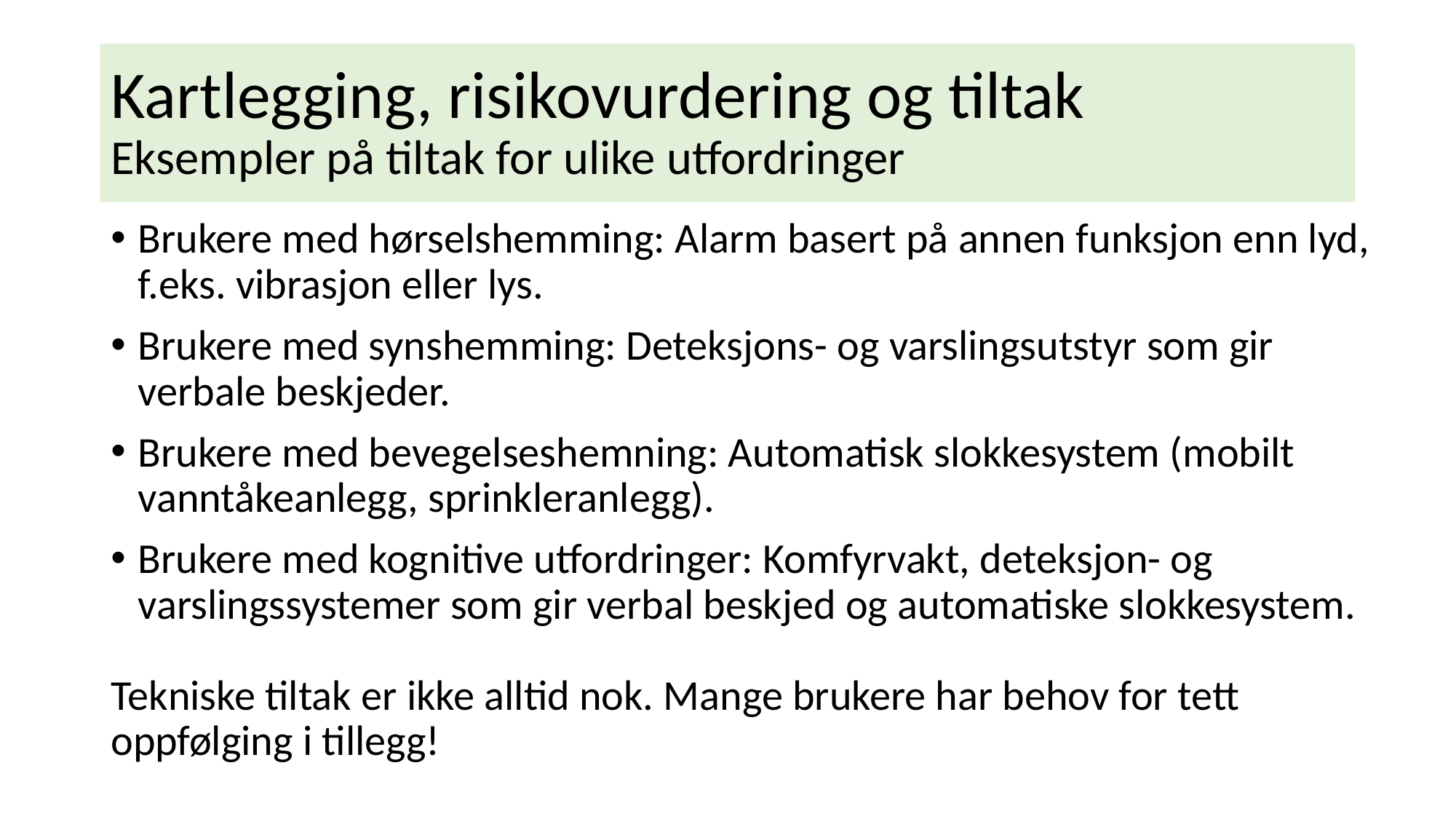

# Kartlegging, risikovurdering og tiltak Eksempler på tiltak for ulike utfordringer

Brukere med hørselshemming: Alarm basert på annen funksjon enn lyd, f.eks. vibrasjon eller lys.
Brukere med synshemming: Deteksjons- og varslingsutstyr som gir verbale beskjeder.
Brukere med bevegelseshemning: Automatisk slokkesystem (mobilt vanntåkeanlegg, sprinkleranlegg).
Brukere med kognitive utfordringer: Komfyrvakt, deteksjon- og varslingssystemer som gir verbal beskjed og automatiske slokkesystem.

Tekniske tiltak er ikke alltid nok. Mange brukere har behov for tett oppfølging i tillegg!